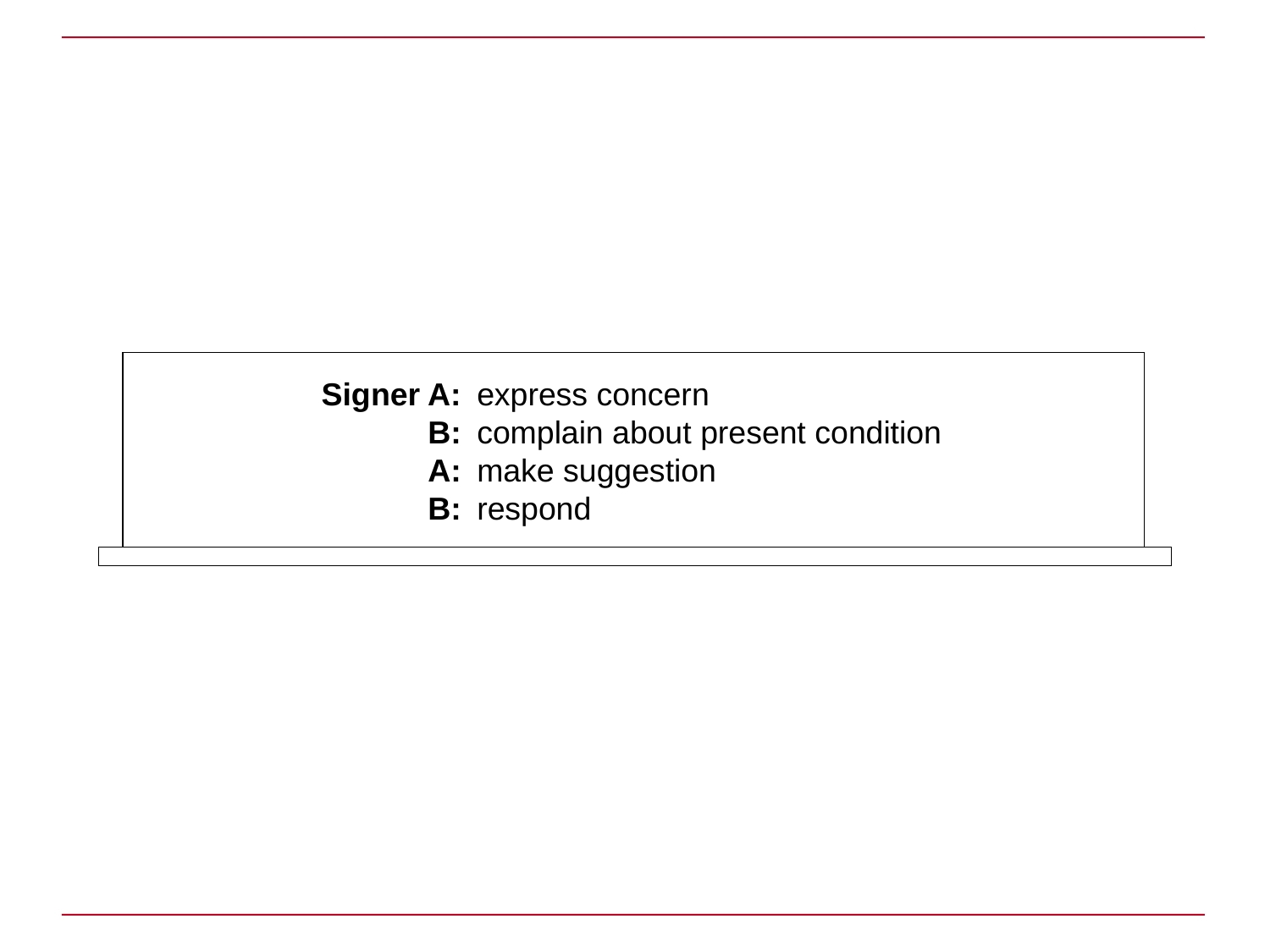

Signer A:	express concern
	B:	complain about present condition
	A:	make suggestion
	B:	respond